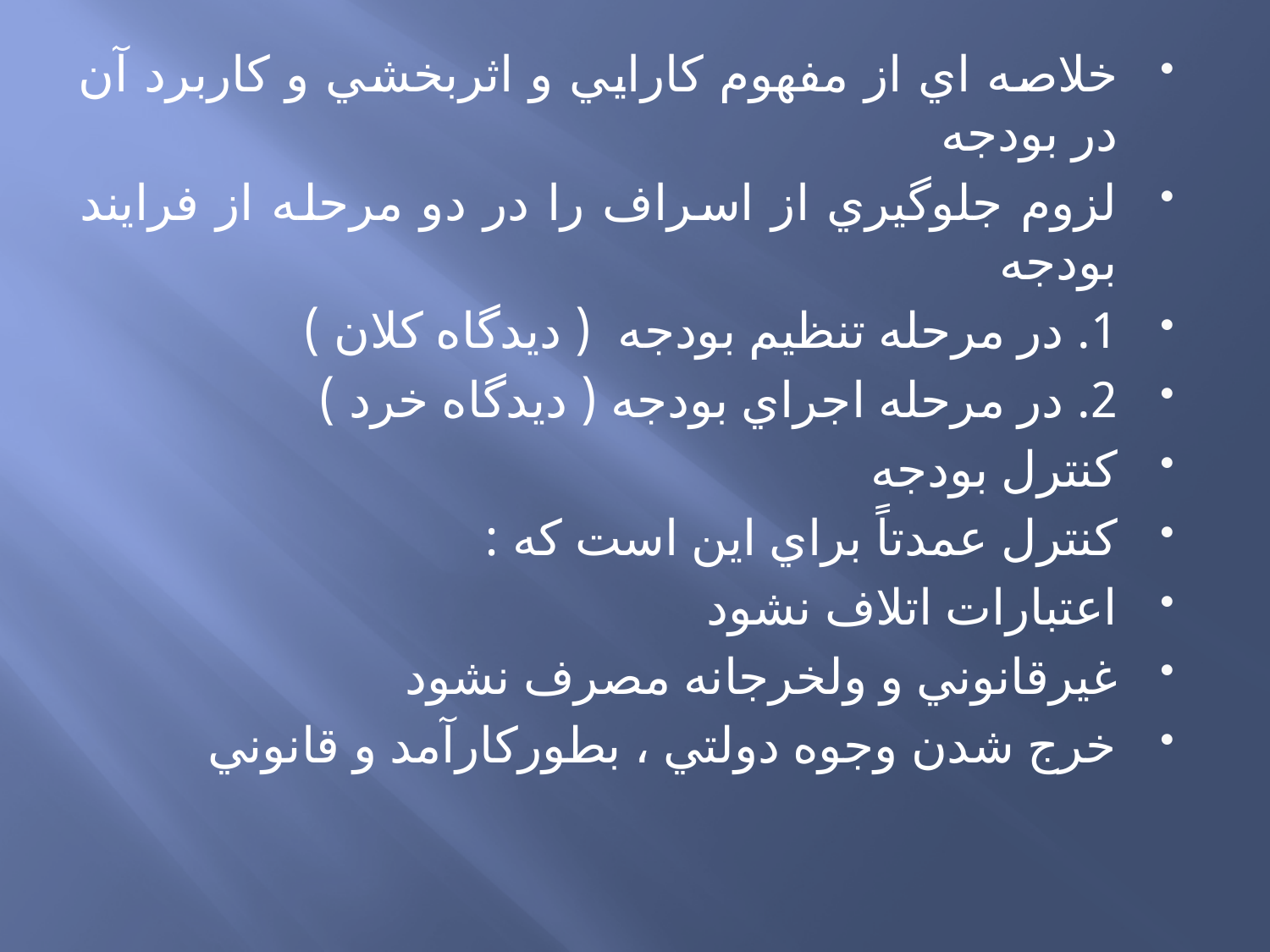

خلاصه اي از مفهوم كارايي و اثربخشي و كاربرد آن در بودجه
لزوم جلوگيري از اسراف را در دو مرحله از فرايند بودجه
1. در مرحله تنظيم بودجه  ( ديدگاه كلان )
2. در مرحله اجراي بودجه ( ديدگاه خرد )
كنترل بودجه
كنترل عمدتاً براي اين است كه :
اعتبارات اتلاف نشود
غيرقانوني و ولخرجانه مصرف نشود
خرج شدن وجوه دولتي ، بطوركارآمد و قانوني